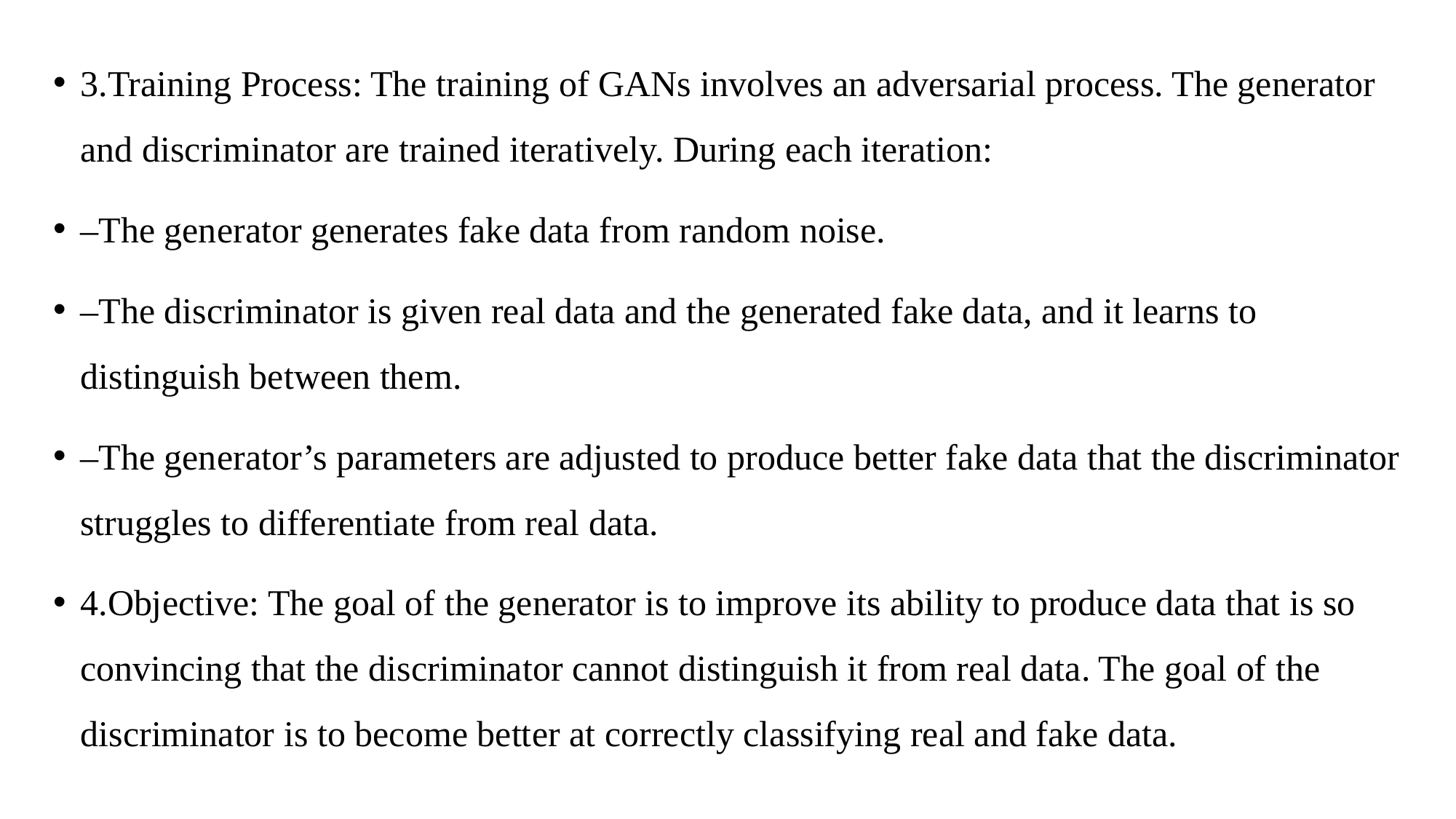

3.Training Process: The training of GANs involves an adversarial process. The generator and discriminator are trained iteratively. During each iteration:
–The generator generates fake data from random noise.
–The discriminator is given real data and the generated fake data, and it learns to distinguish between them.
–The generator’s parameters are adjusted to produce better fake data that the discriminator struggles to differentiate from real data.
4.Objective: The goal of the generator is to improve its ability to produce data that is so convincing that the discriminator cannot distinguish it from real data. The goal of the discriminator is to become better at correctly classifying real and fake data.